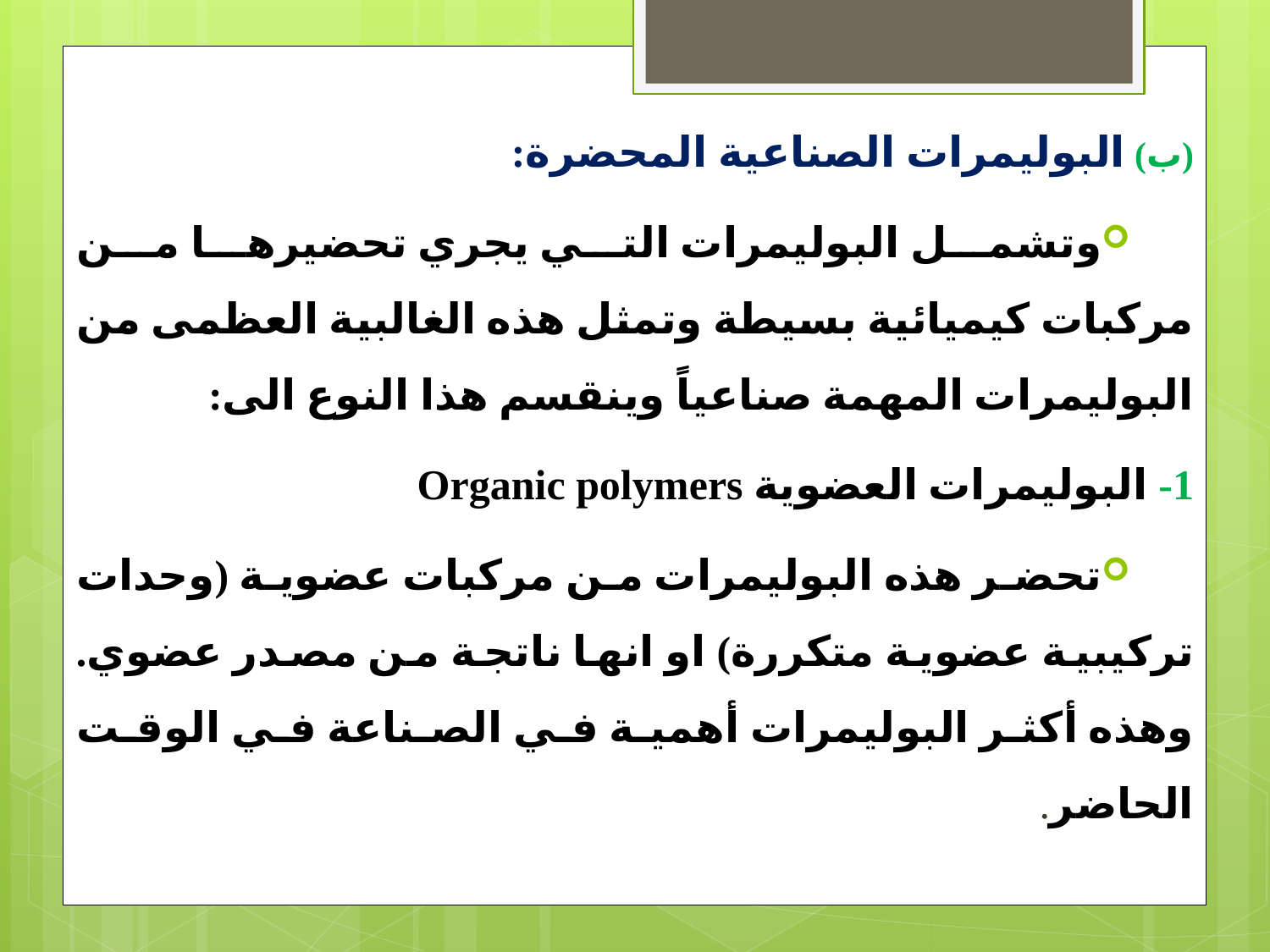

(ب) البوليمرات الصناعية المحضرة:
وتشمل البوليمرات التي يجري تحضيرها من مركبات كيميائية بسيطة وتمثل هذه الغالبية العظمى من البوليمرات المهمة صناعياً وينقسم هذا النوع الى:
1- البوليمرات العضوية Organic polymers
تحضر هذه البوليمرات من مركبات عضوية (وحدات تركيبية عضوية متكررة) او انها ناتجة من مصدر عضوي. وهذه أكثر البوليمرات أهمية في الصناعة في الوقت الحاضر.